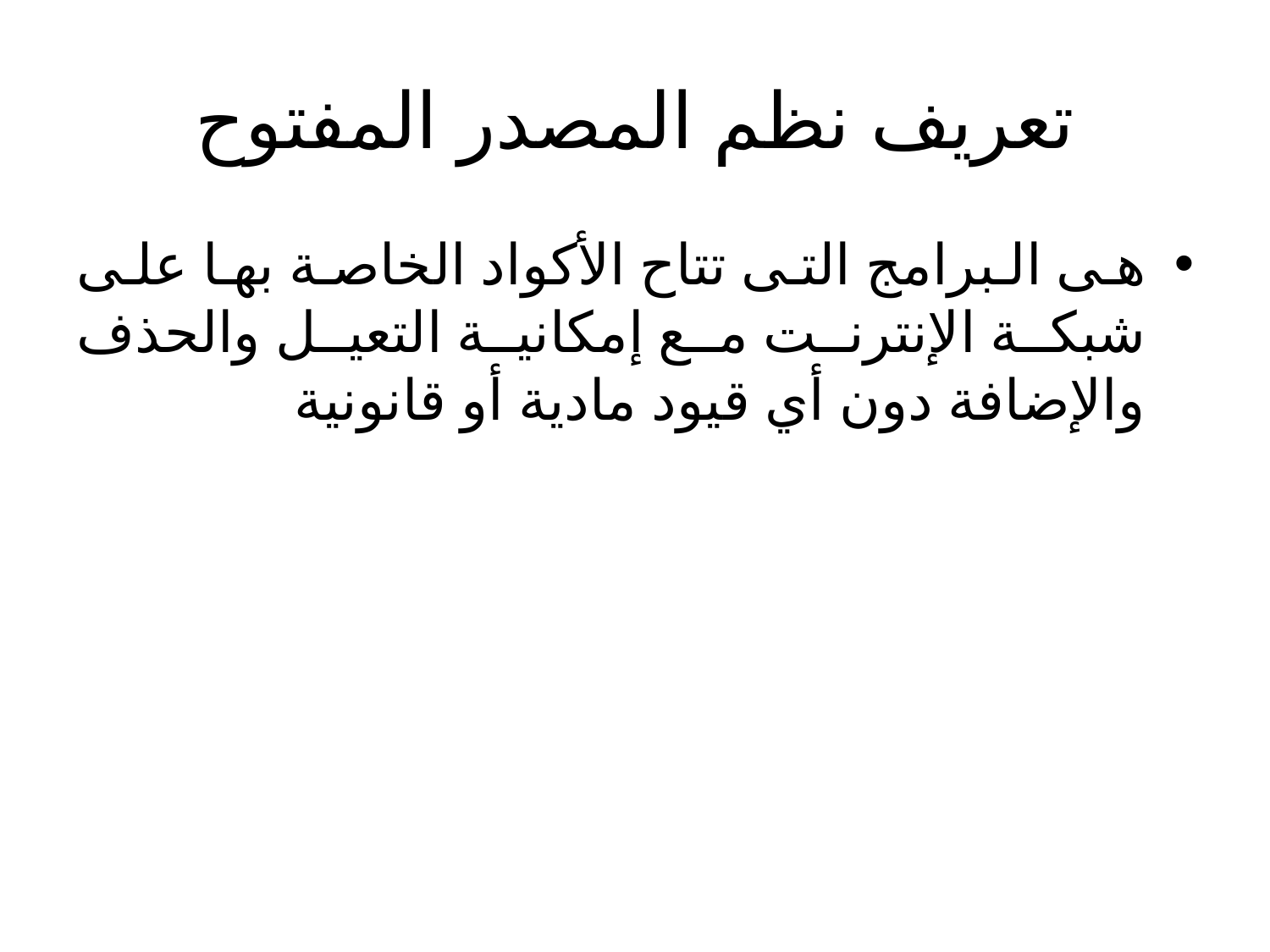

# تعريف نظم المصدر المفتوح
هى البرامج التى تتاح الأكواد الخاصة بها على شبكة الإنترنت مع إمكانية التعيل والحذف والإضافة دون أي قيود مادية أو قانونية